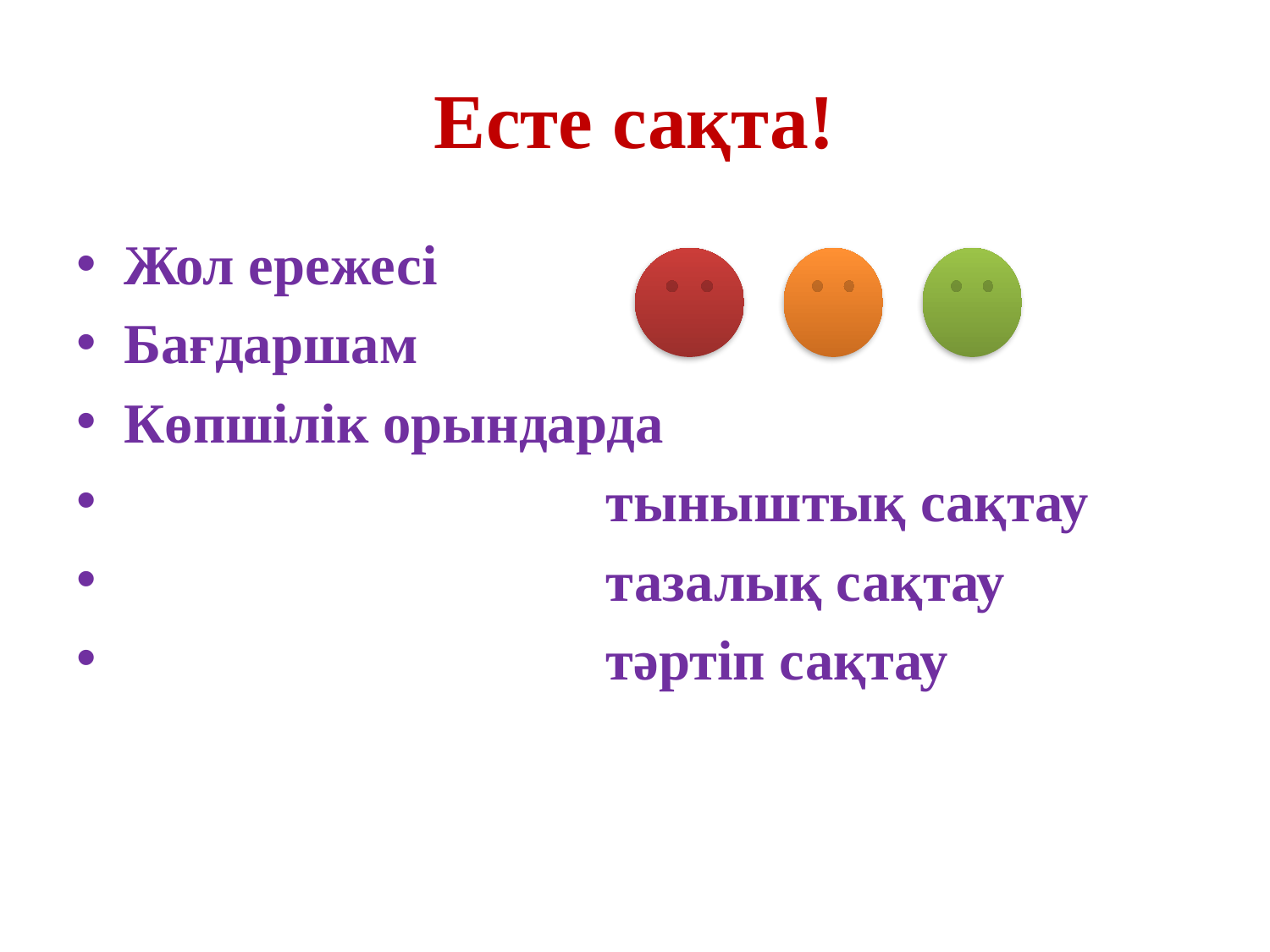

# Есте сақта!
Жол ережесі
Бағдаршам
Көпшілік орындарда
                                  тыныштық сақтау
                                  тазалық сақтау
                                  тәртіп сақтау